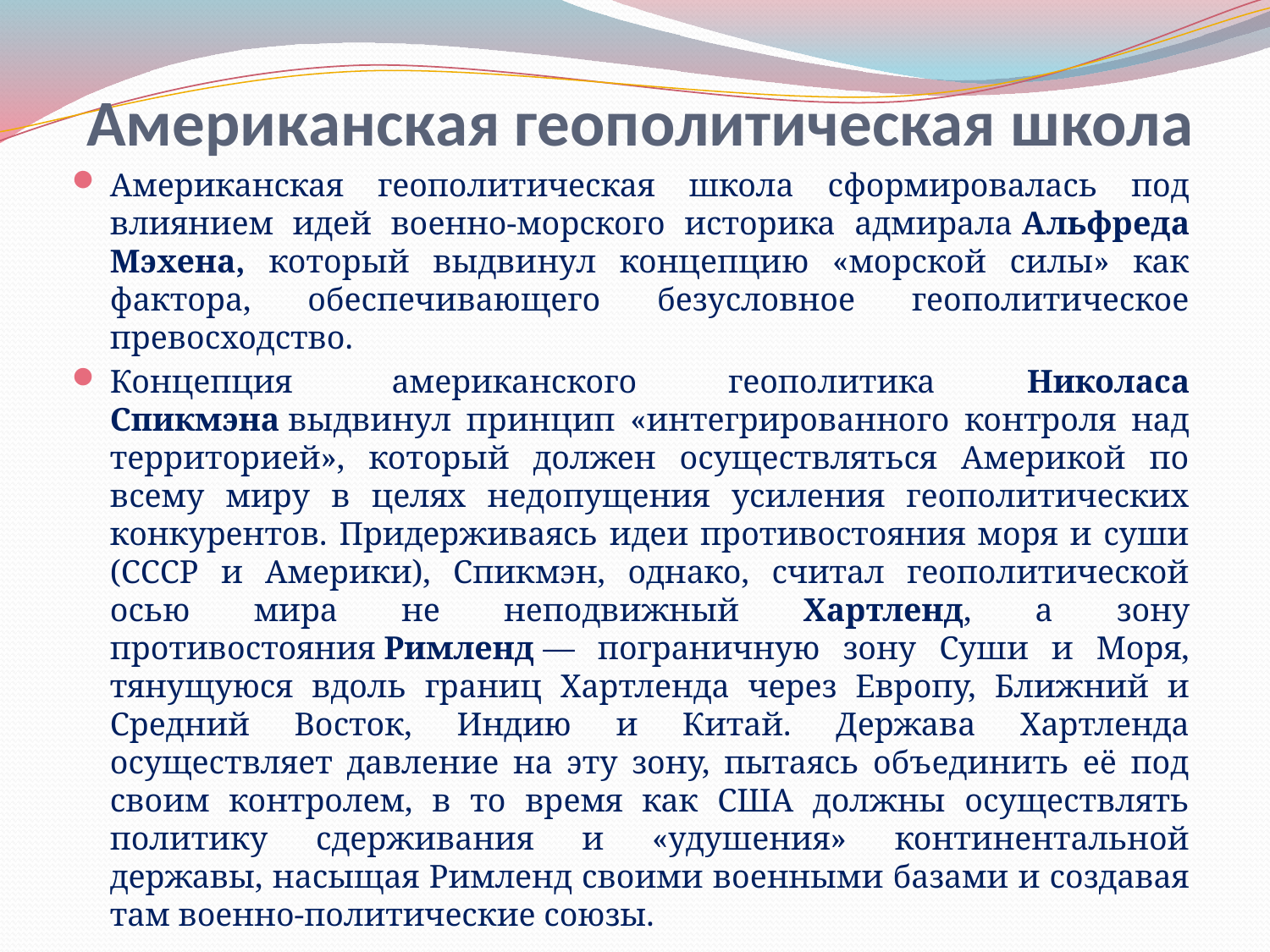

# Американская геополитическая школа
Американская геополитическая школа сформировалась под влиянием идей военно-морского историка адмирала Альфреда Мэхена, который выдвинул концепцию «морской силы» как фактора, обеспечивающего безусловное геополитическое превосходство.
Концепция  американского геополитика Николаса Спикмэна выдвинул принцип «интегрированного контроля над территорией», который должен осуществляться Америкой по всему миру в целях недопущения усиления геополитических конкурентов. Придерживаясь идеи противостояния моря и суши (СССР и Америки), Спикмэн, однако, считал геополитической осью мира не неподвижный Хартленд, а зону противостояния Римленд — пограничную зону Суши и Моря, тянущуюся вдоль границ Хартленда через Европу, Ближний и Средний Восток, Индию и Китай. Держава Хартленда осуществляет давление на эту зону, пытаясь объединить её под своим контролем, в то время как США должны осуществлять политику сдерживания и «удушения» континентальной державы, насыщая Римленд своими военными базами и создавая там военно-политические союзы.